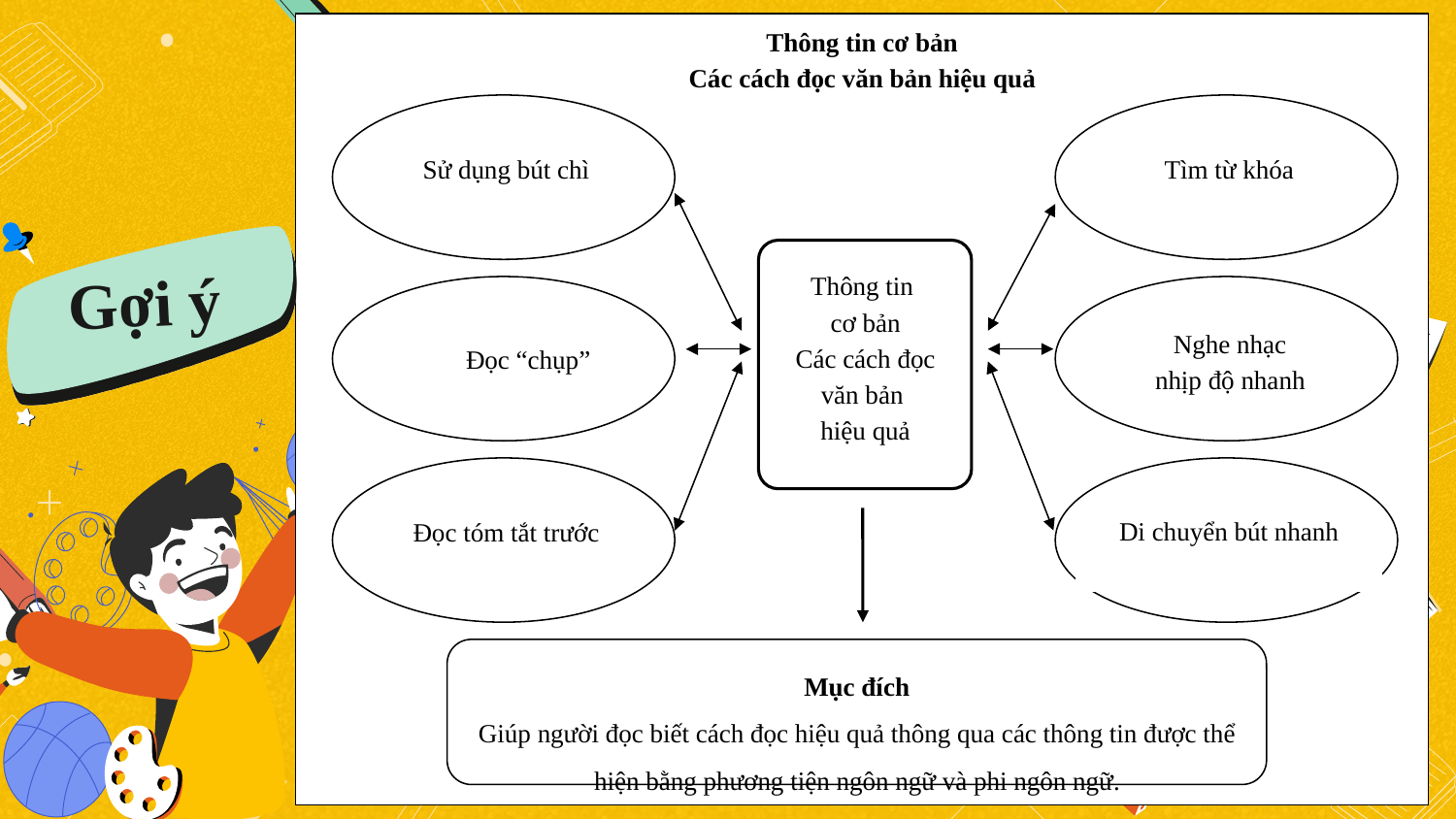

Thông tin cơ bản
Các cách đọc văn bản hiệu quả

Sử dụng bút chì

Tìm từ khóa

Thông tin
cơ bản
Các cách đọc văn bản
hiệu quả

Đọc “chụp”

Nghe nhạc
nhịp độ nhanh

Đọc tóm tắt trước

Di chuyển bút nhanh
Mục đích
Giúp người đọc biết cách đọc hiệu quả thông qua các thông tin được thể hiện bằng phương tiện ngôn ngữ và phi ngôn ngữ.

Gợi ý